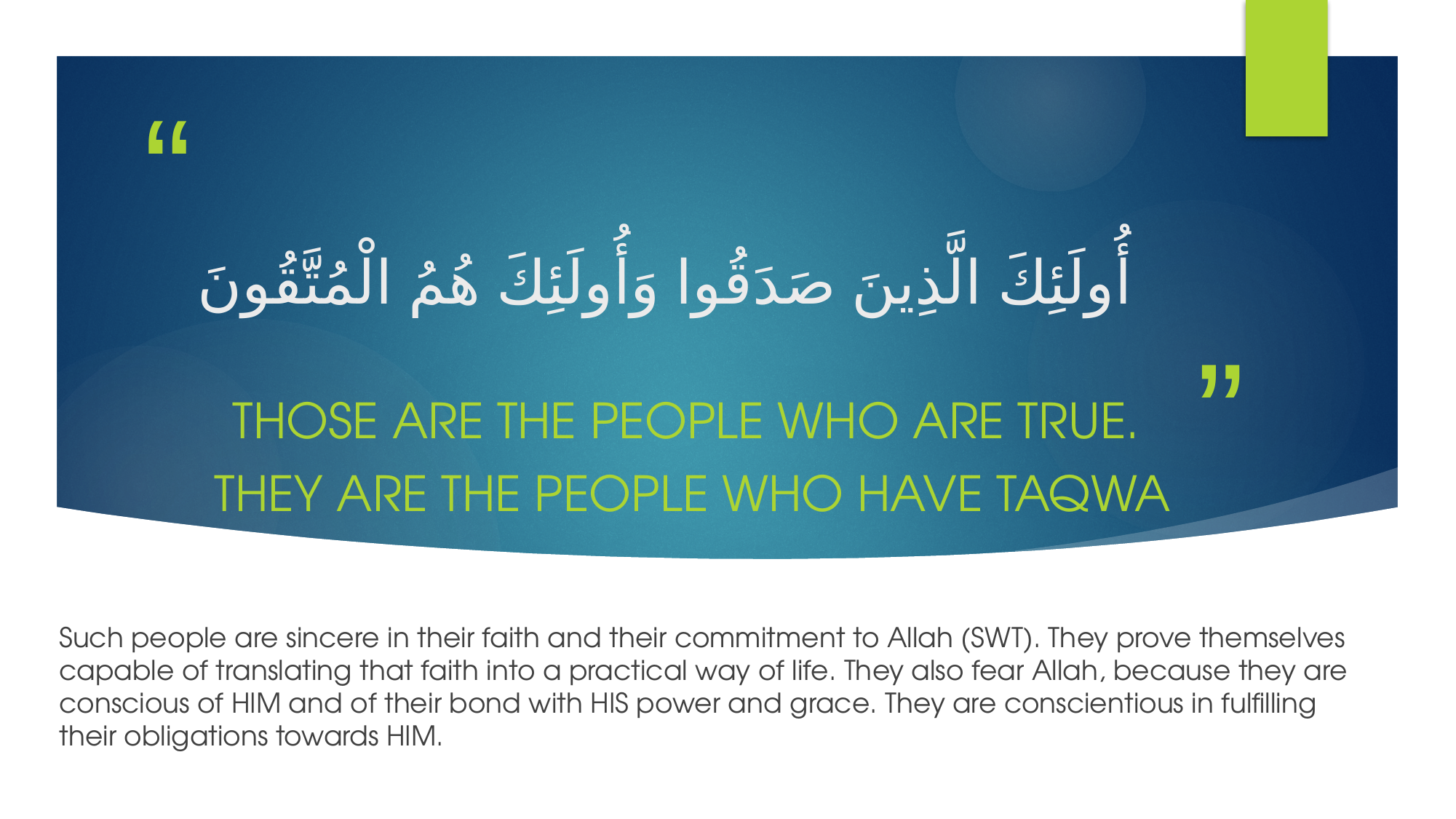

# أُولَئِكَ الَّذِينَ صَدَقُوا وَأُولَئِكَ هُمُ الْمُتَّقُونَ
Those are the people who are true.
They are the people who have taqwa
Such people are sincere in their faith and their commitment to Allah (SWT). They prove themselves capable of translating that faith into a practical way of life. They also fear Allah, because they are conscious of HIM and of their bond with HIS power and grace. They are conscientious in fulfilling their obligations towards HIM.